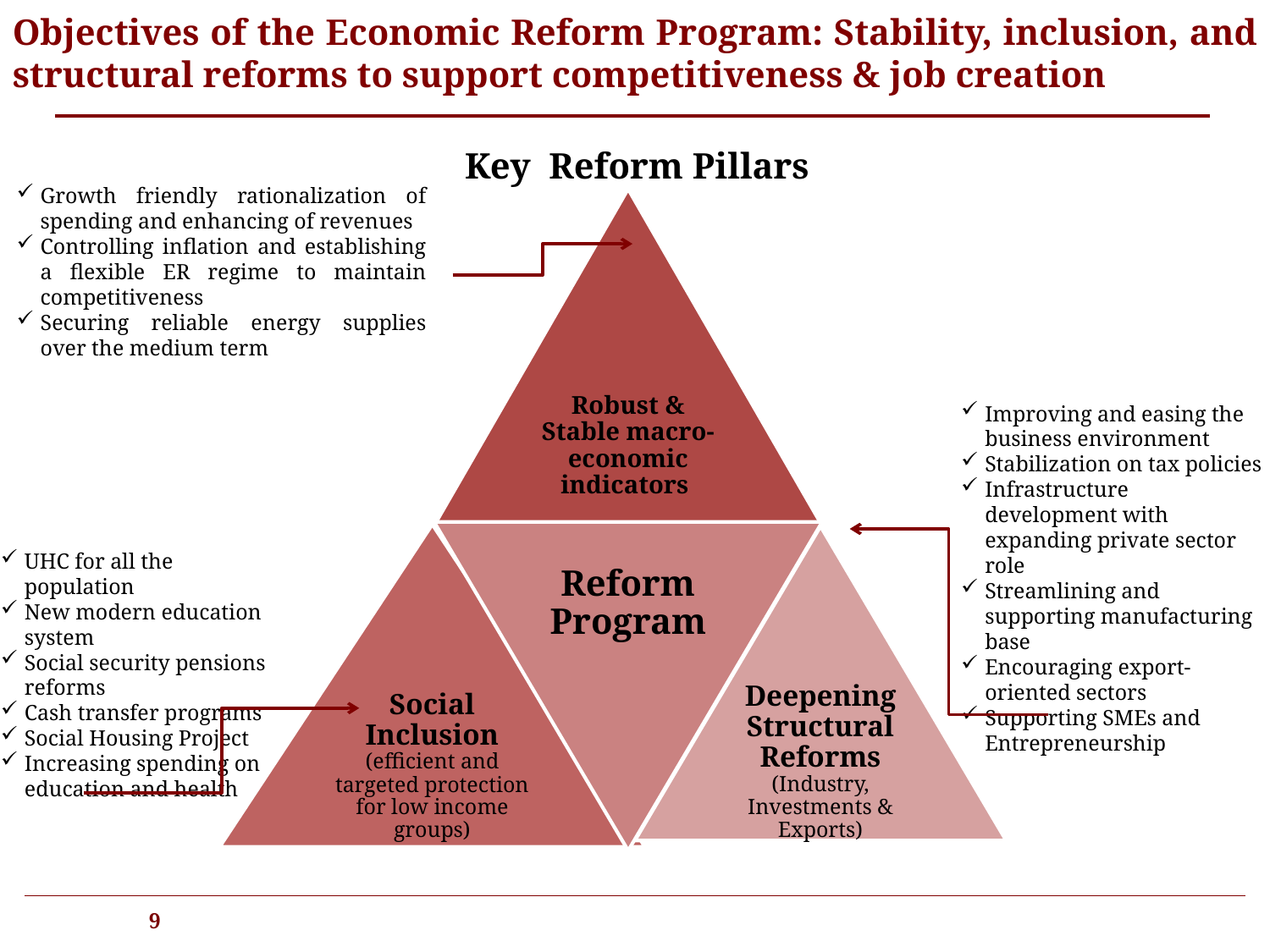

Objectives of the Economic Reform Program: Stability, inclusion, and structural reforms to support competitiveness & job creation
Key  Reform Pillars

Growth friendly rationalization of spending and enhancing of revenues
Controlling inflation and establishing a flexible ER regime to maintain competitiveness
Securing reliable energy supplies over the medium term
Robust & Stable macro-economic indicators
Social Inclusion (efficient and targeted protection for low income groups)
Reform Program
Deepening Structural Reforms (Industry, Investments & Exports)
Improving and easing the  business environment
Stabilization on tax policies
Infrastructure development with expanding private sector role
Streamlining and supporting manufacturing base
Encouraging export-oriented sectors
Supporting SMEs and Entrepreneurship
UHC for all the population
New modern education system
Social security pensions reforms
Cash transfer programs
Social Housing Project
Increasing spending on education and health

9